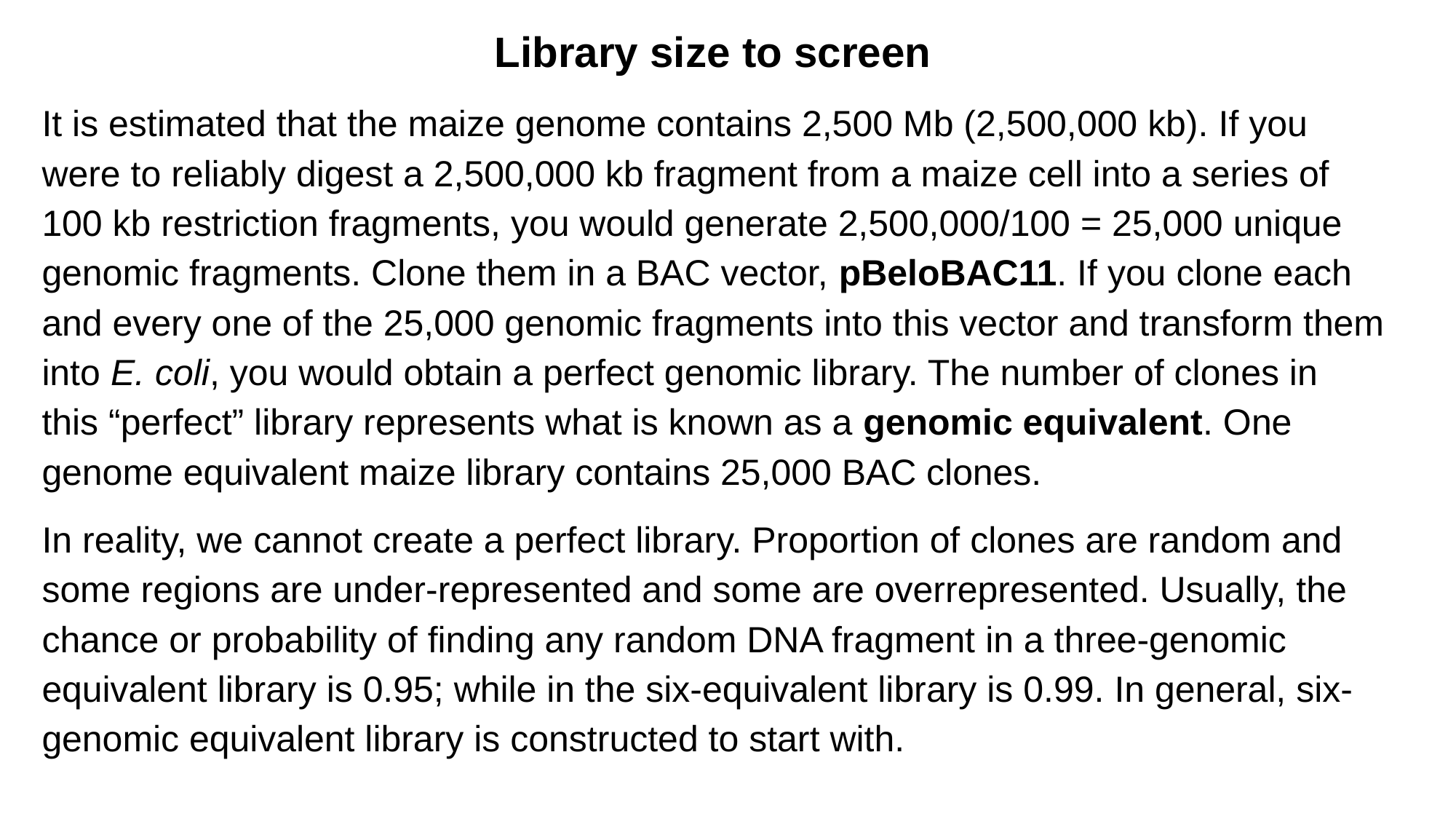

Library size to screen
It is estimated that the maize genome contains 2,500 Mb (2,500,000 kb). If you were to reliably digest a 2,500,000 kb fragment from a maize cell into a series of 100 kb restriction fragments, you would generate 2,500,000/100 = 25,000 unique genomic fragments. Clone them in a BAC vector, pBeloBAC11. If you clone each and every one of the 25,000 genomic fragments into this vector and transform them into E. coli, you would obtain a perfect genomic library. The number of clones in this “perfect” library represents what is known as a genomic equivalent. One genome equivalent maize library contains 25,000 BAC clones.
In reality, we cannot create a perfect library. Proportion of clones are random and some regions are under-represented and some are overrepresented. Usually, the chance or probability of finding any random DNA fragment in a three-genomic equivalent library is 0.95; while in the six-equivalent library is 0.99. In general, six-genomic equivalent library is constructed to start with.